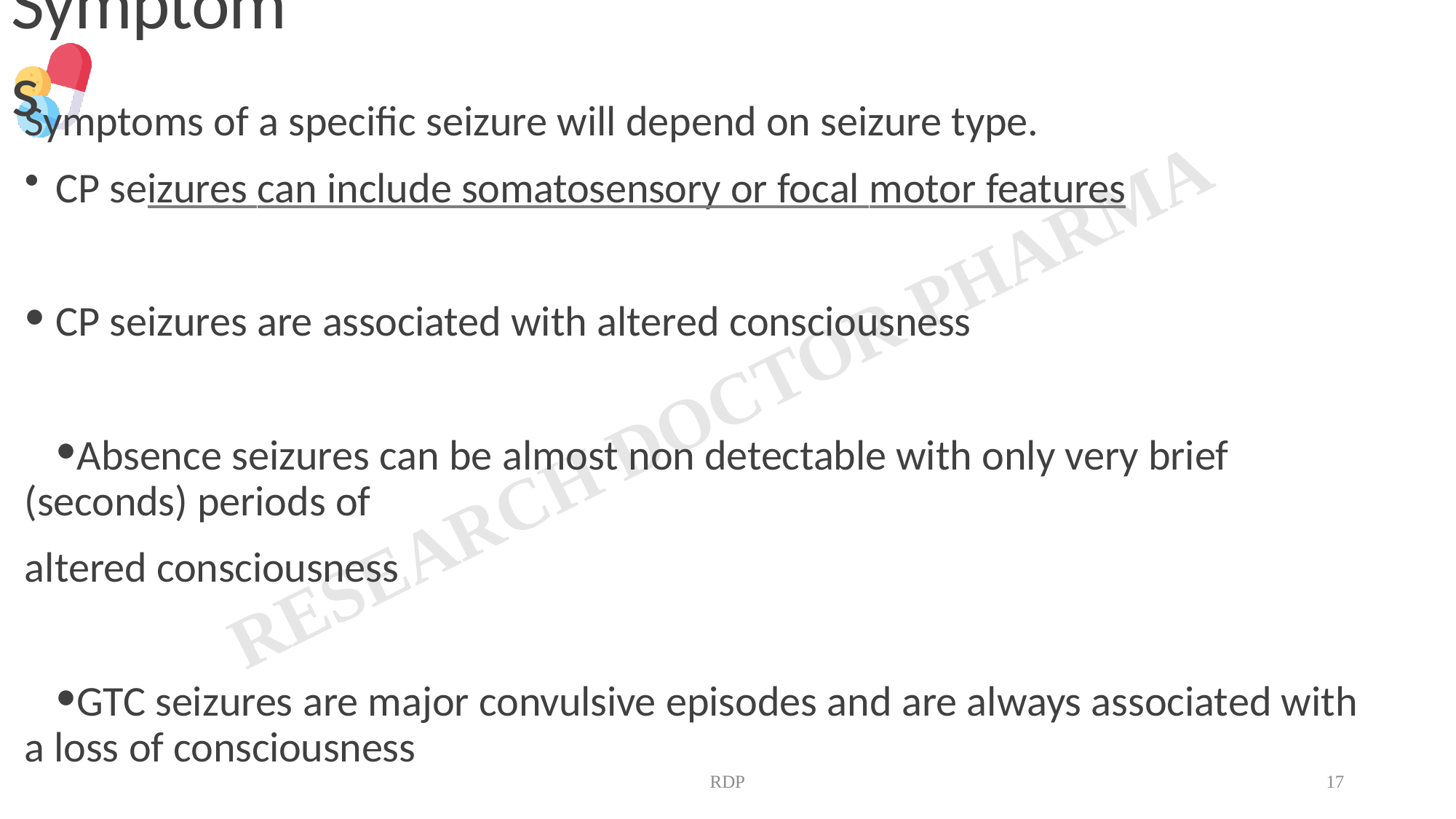

# Symptoms
Symptoms of a specific seizure will depend on seizure type.
CP seizures can include somatosensory or focal motor features

CP seizures are associated with altered consciousness

Absence seizures can be almost non detectable with only very brief (seconds) periods of
altered consciousness

GTC seizures are major convulsive episodes and are always associated with a loss of consciousness
RDP
17